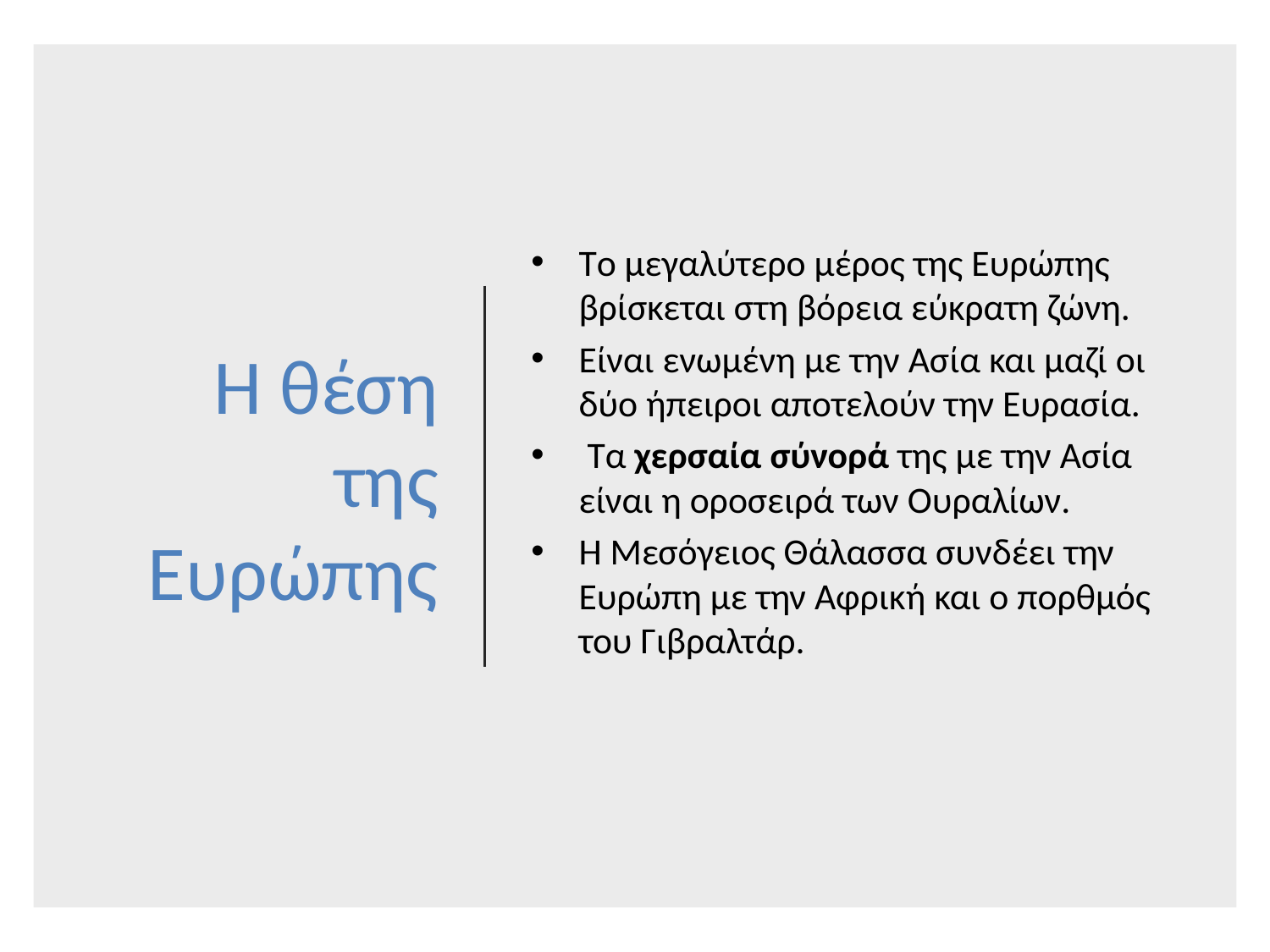

# Η θέση της Ευρώπης
Tο μεγαλύτερο μέρος της Ευρώπης βρίσκεται στη βόρεια εύκρατη ζώνη.
Είναι ενωμένη με την Ασία και μαζί οι δύο ήπειροι αποτελούν την Ευρασία.
 Τα χερσαία σύνορά της με την Ασία είναι η οροσειρά των Ουραλίων.
Η Μεσόγειος Θάλασσα συνδέει την Ευρώπη με την Αφρική και ο πορθμός του Γιβραλτάρ.